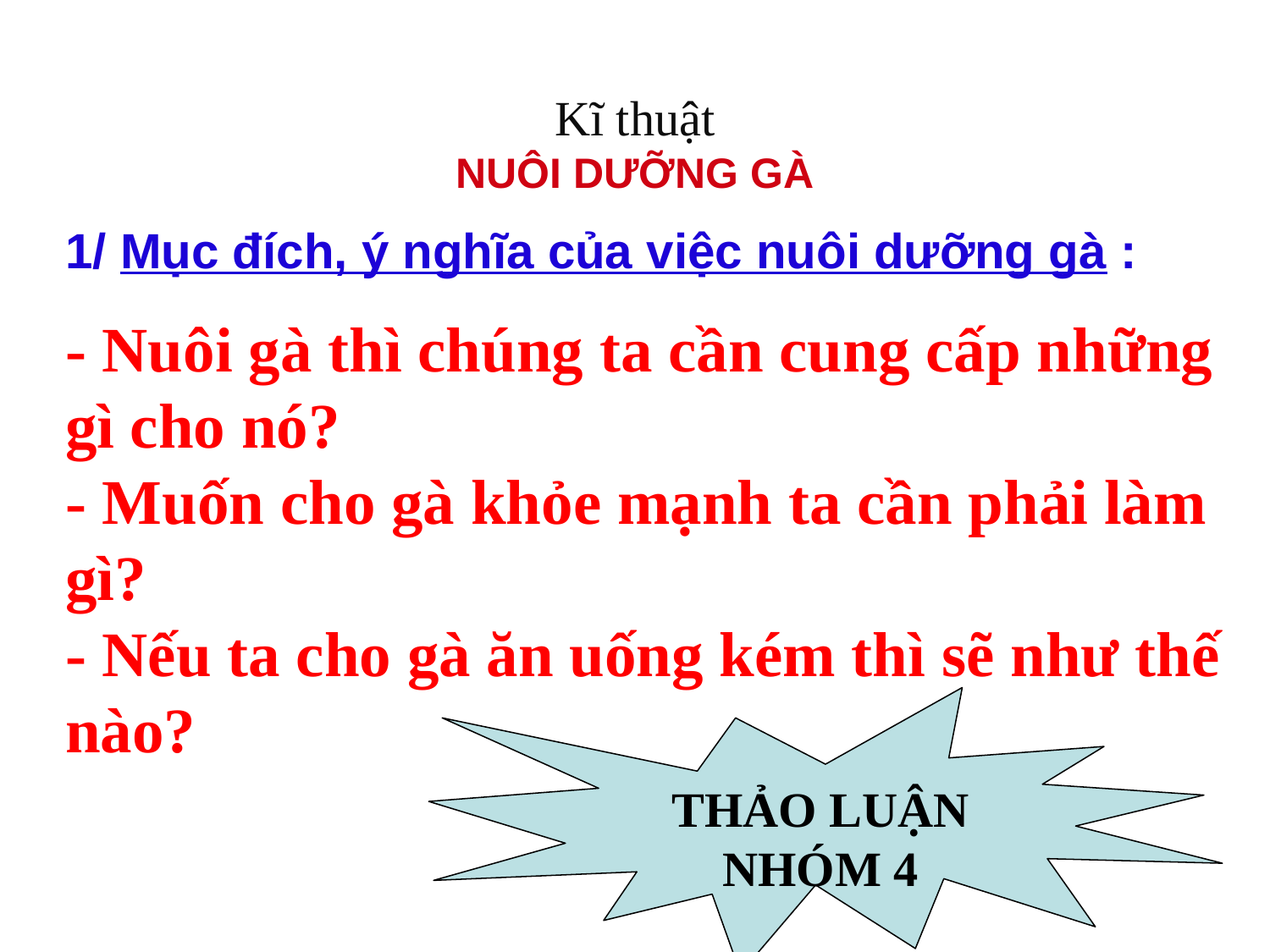

Kĩ thuật
NUÔI DƯỠNG GÀ
1/ Mục đích, ý nghĩa của việc nuôi dưỡng gà :
- Nuôi gà thì chúng ta cần cung cấp những gì cho nó?
- Muốn cho gà khỏe mạnh ta cần phải làm gì?
- Nếu ta cho gà ăn uống kém thì sẽ như thế nào?
THẢO LUẬN NHÓM 4